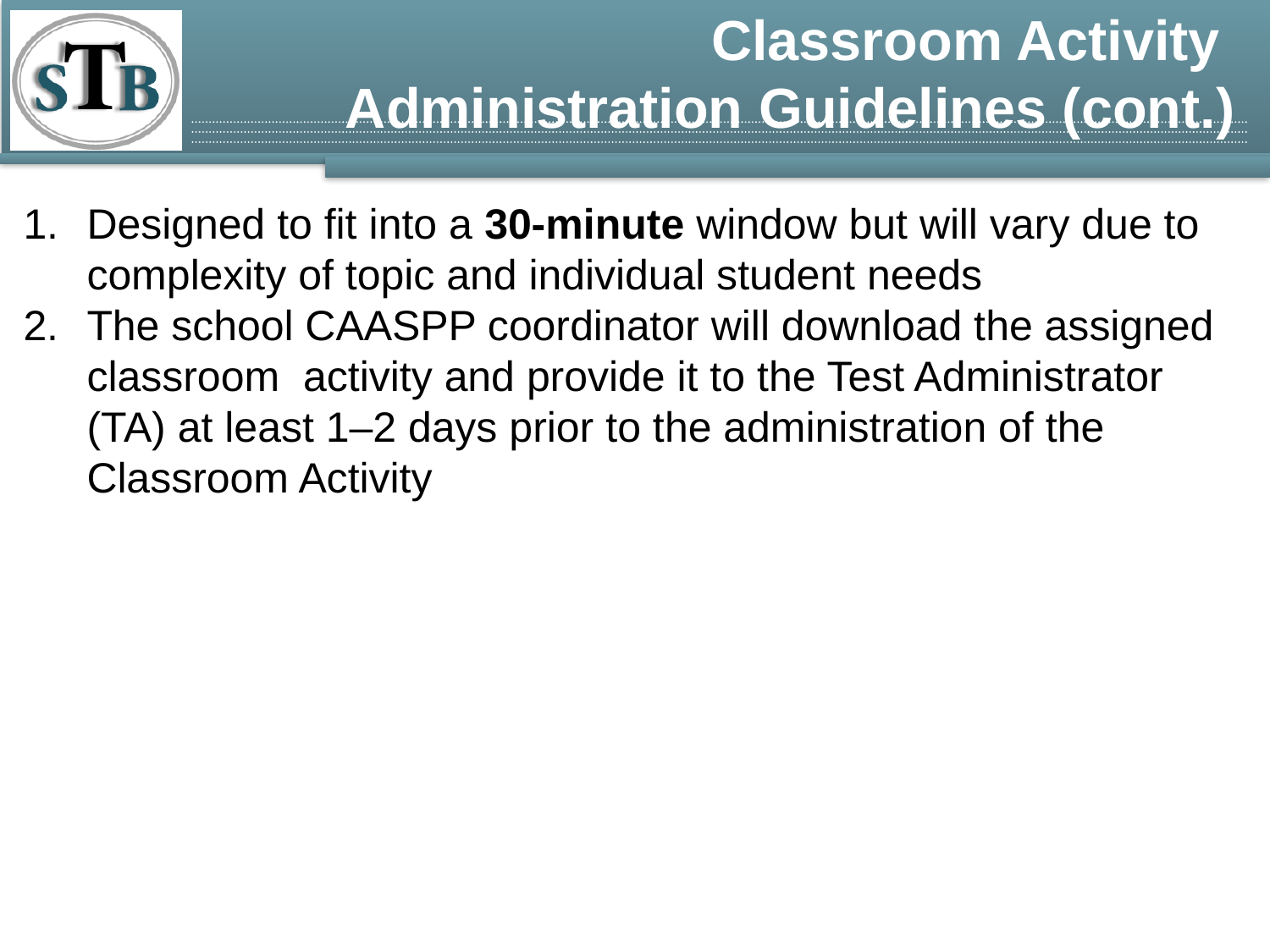

Classroom Activity
Administration Guidelines (cont.)
Designed to fit into a 30-minute window but will vary due to complexity of topic and individual student needs
The school CAASPP coordinator will download the assigned classroom  activity and provide it to the Test Administrator (TA) at least 1–2 days prior to the administration of the Classroom Activity